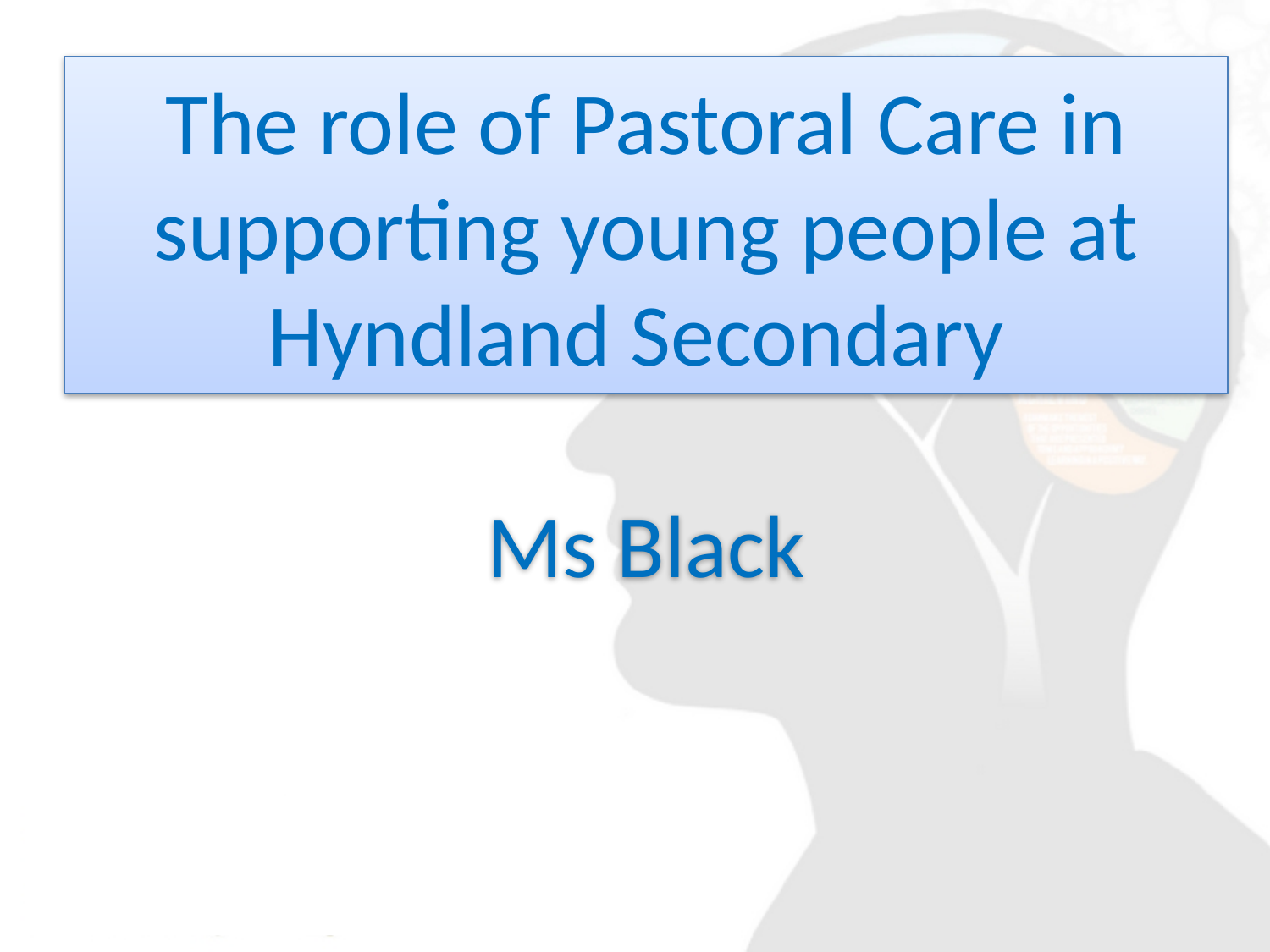

# The role of Pastoral Care in supporting young people at Hyndland Secondary Ms Black